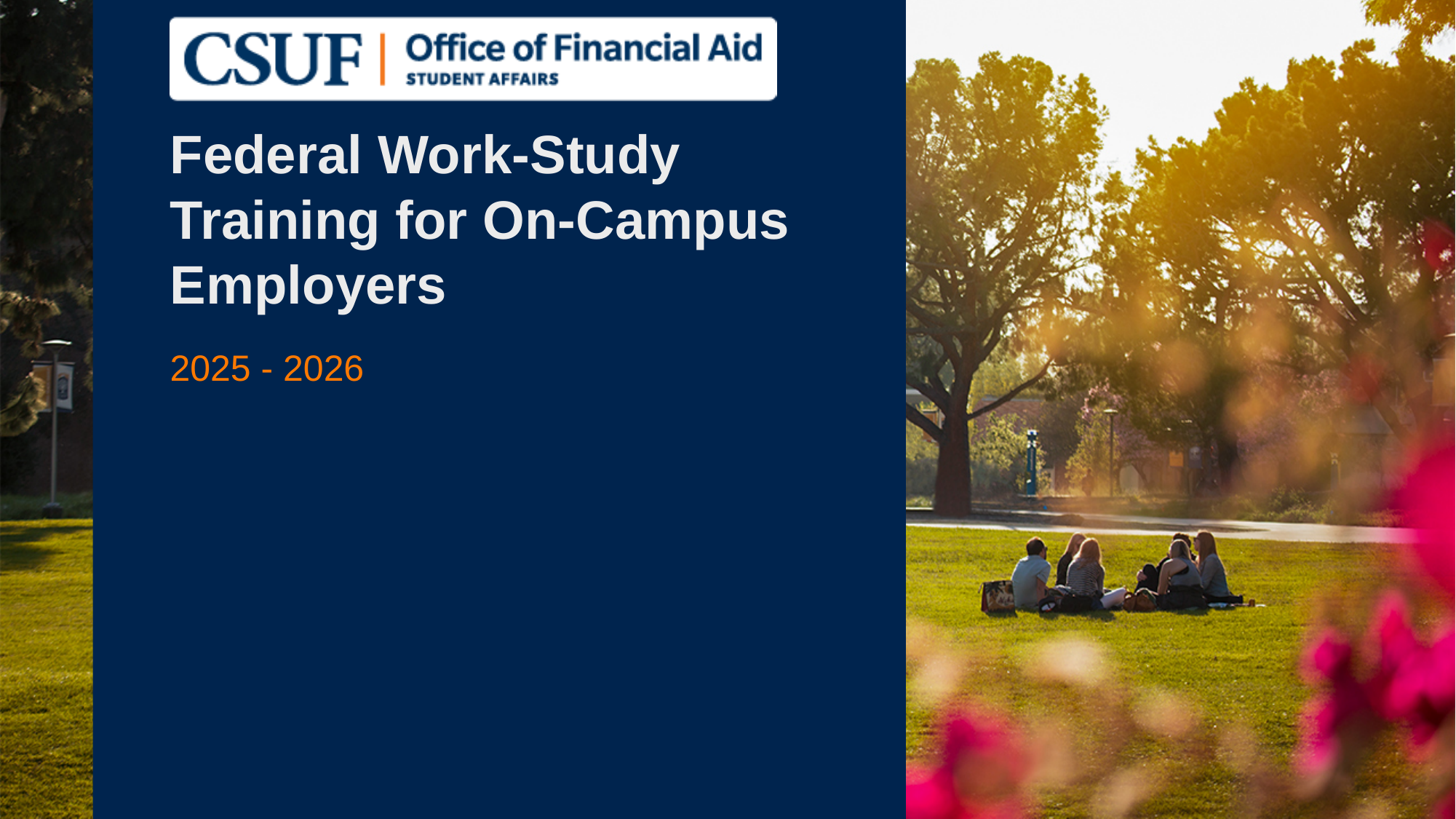

# Federal Work-Study Training for On-Campus Employers
2025 - 2026